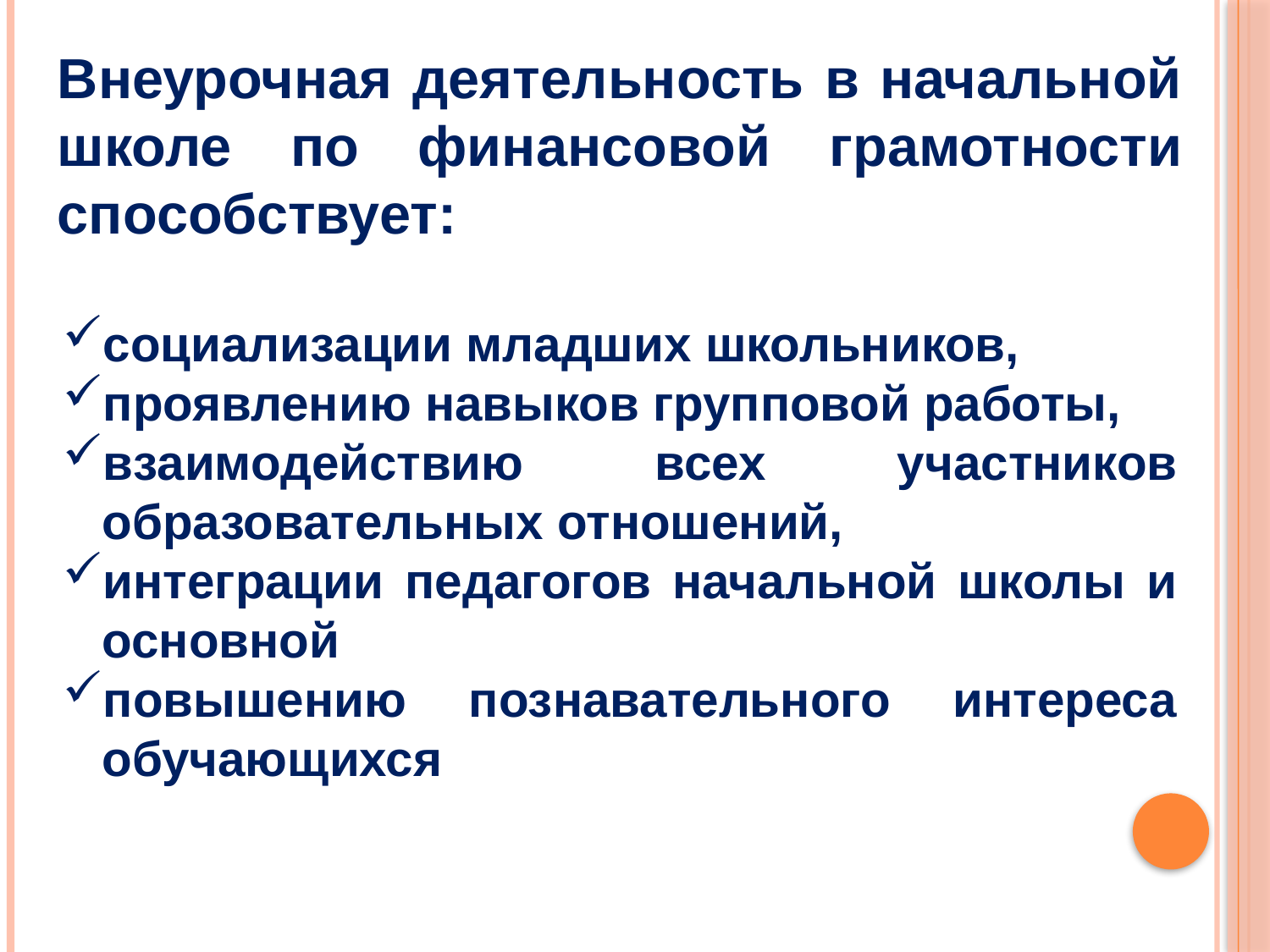

Внеурочная деятельность в начальной школе по финансовой грамотности способствует:
социализации младших школьников,
проявлению навыков групповой работы,
взаимодействию всех участников образовательных отношений,
интеграции педагогов начальной школы и основной
повышению познавательного интереса обучающихся